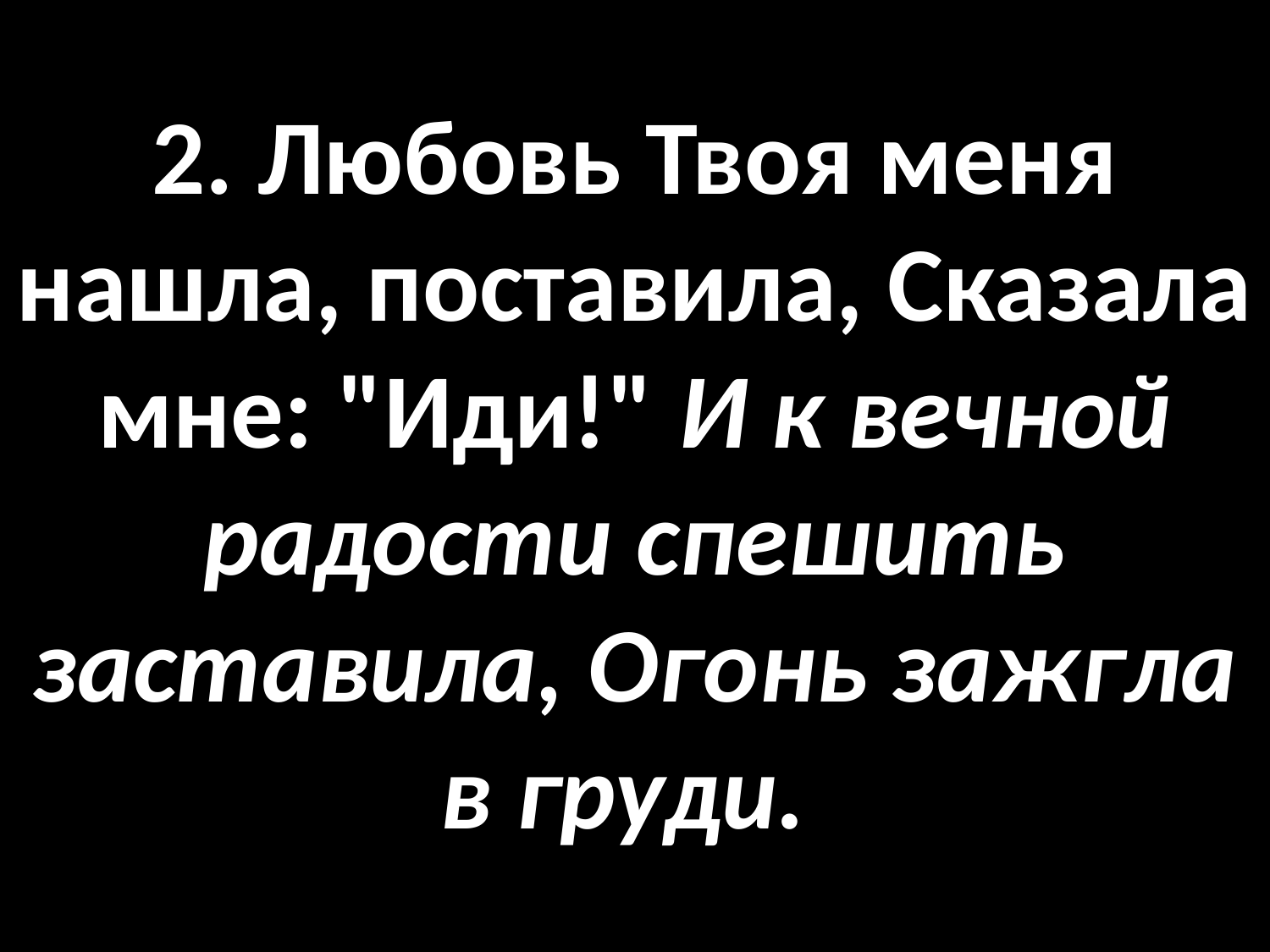

# 2. Любовь Твоя меня нашла, поставила, Сказала мне: "Иди!" И к вечной радости спешить заставила, Огонь зажгла в груди.